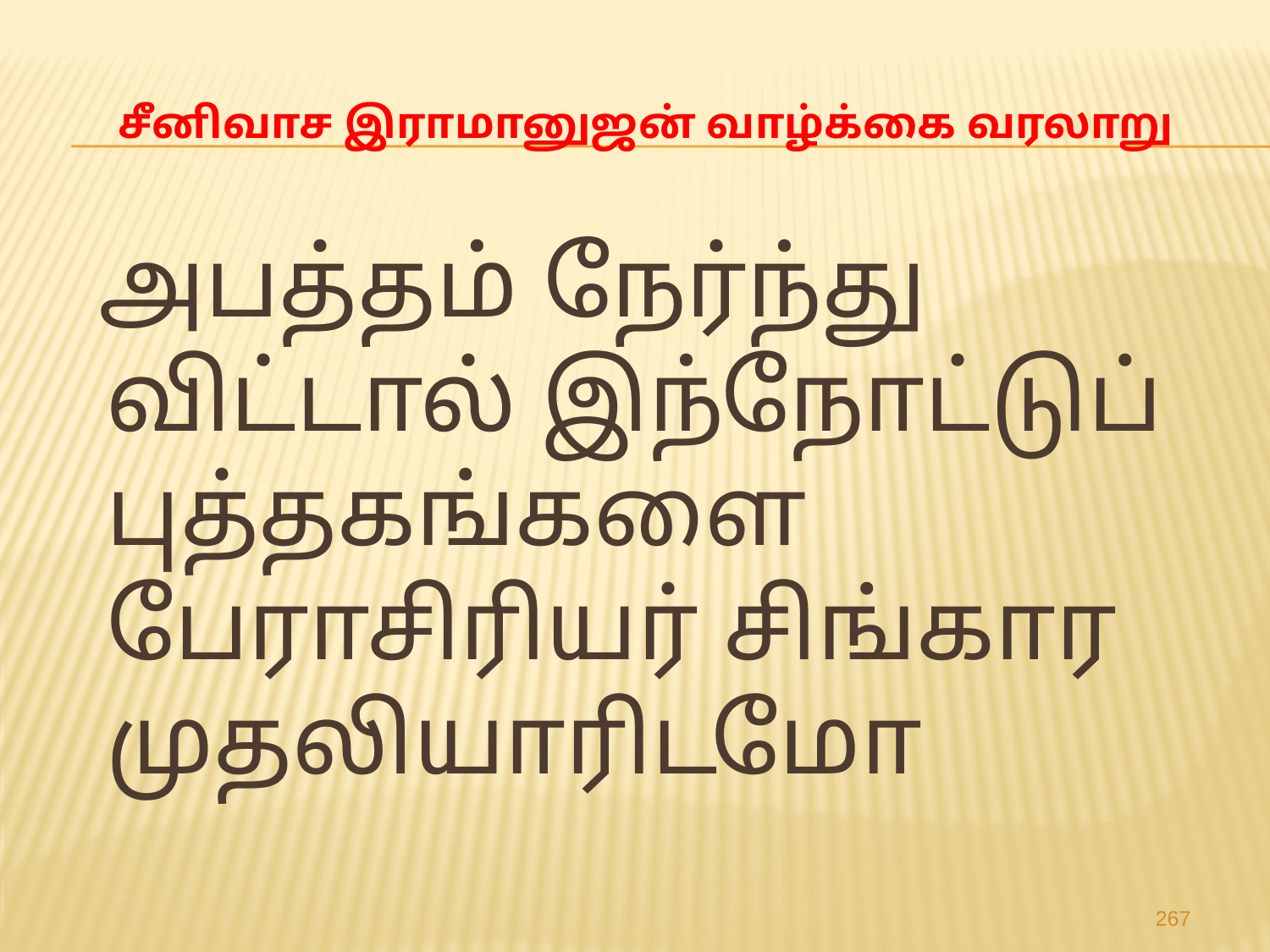

# சீனிவாச இராமானுஜன் வாழ்க்கை வரலாறு
   அபத்தம் நேர்ந்து விட்டால் இந்நோட்டுப் புத்தகங்களை பேராசிரியர் சிங்கார முதலியாரிடமோ

267